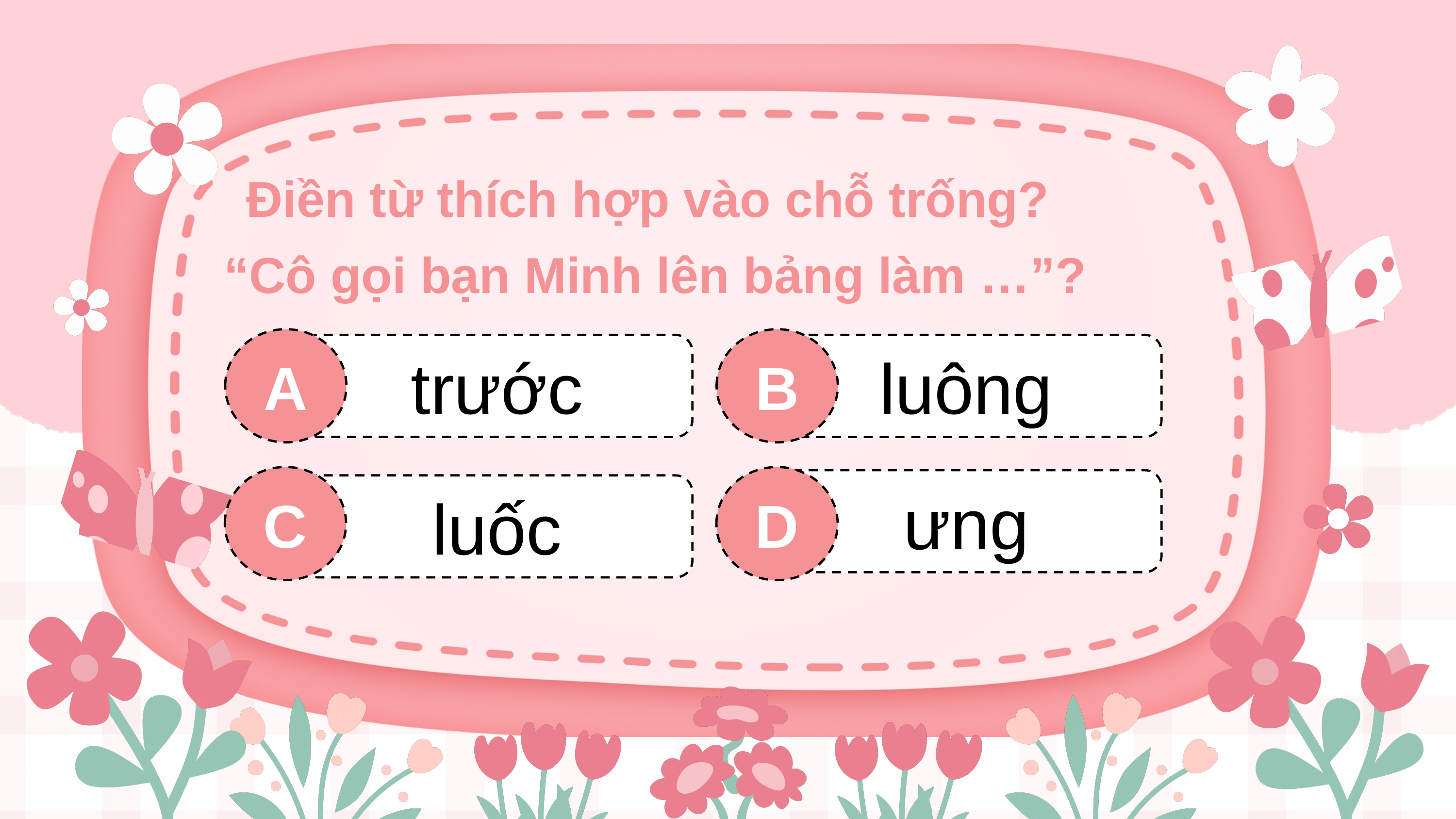

Điền từ thích hợp vào chỗ trống?
“Cô gọi bạn Minh lên bảng làm …”?

A
B
luông
trước
C
D
ưng

luốc